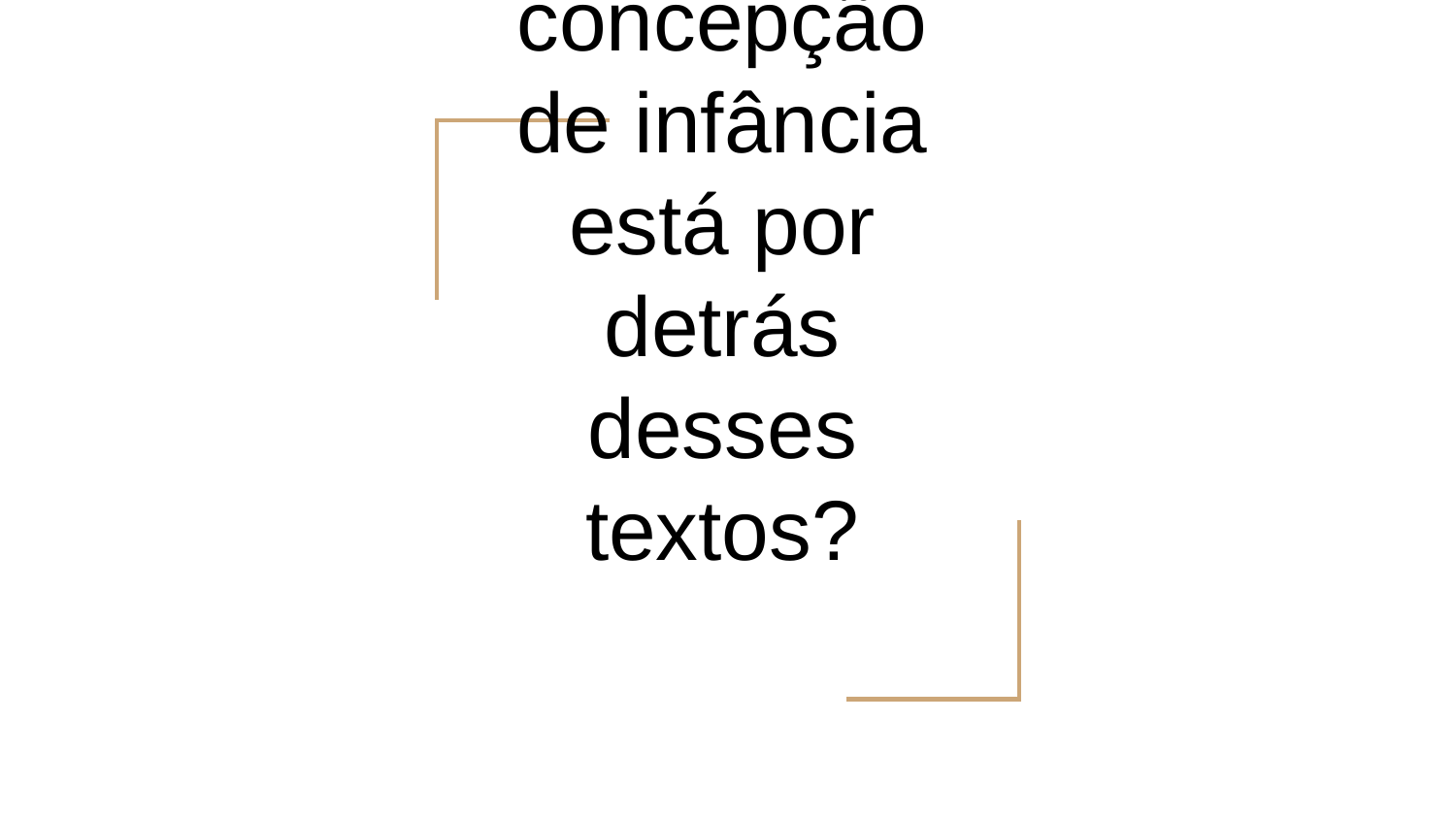

# Que concepção de infância está por detrás desses textos?